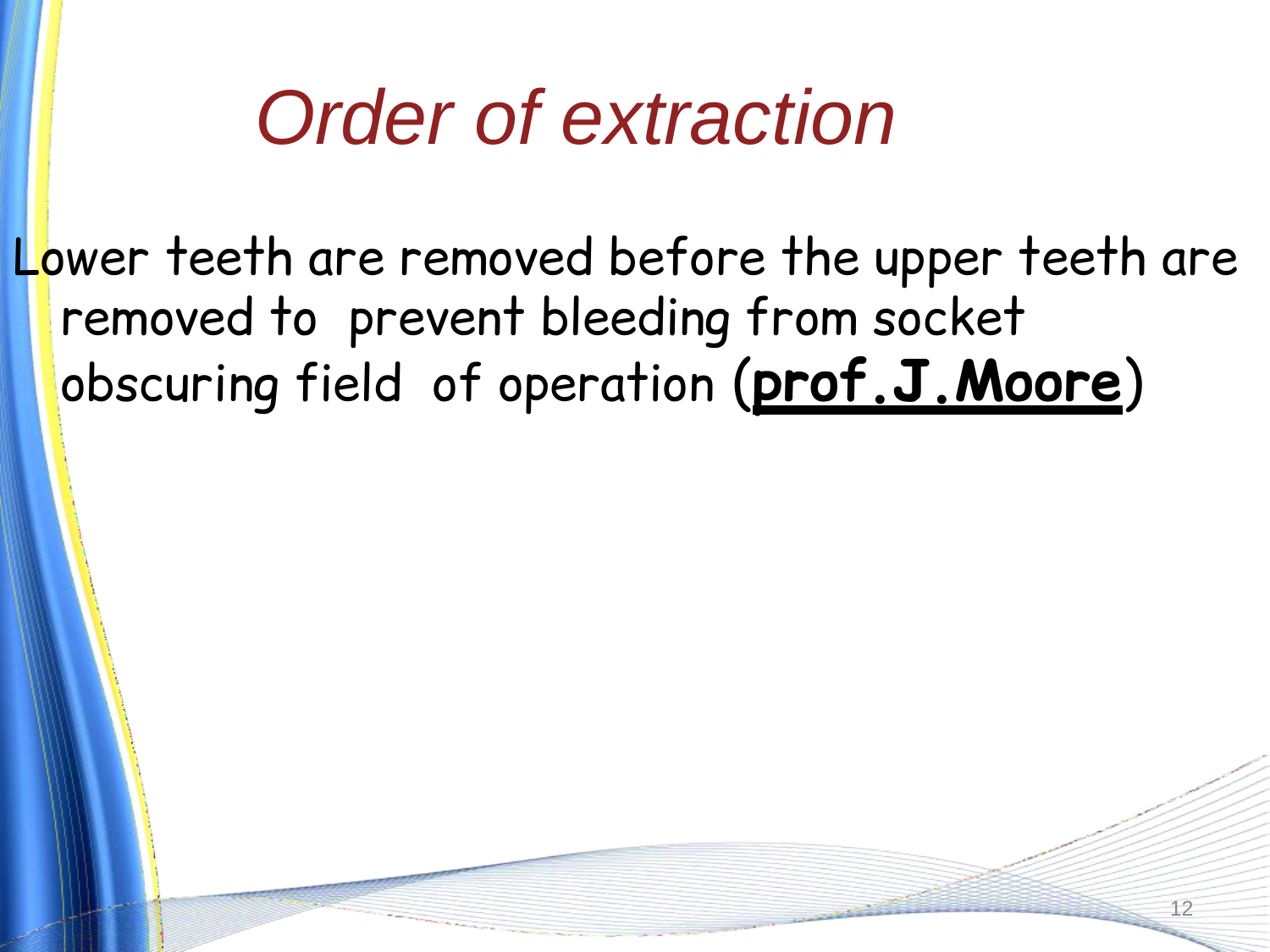

# Order of extraction
Lower teeth are removed before the upper teeth are removed to  prevent bleeding from socket obscuring field  of operation (prof.J.Moore)
12